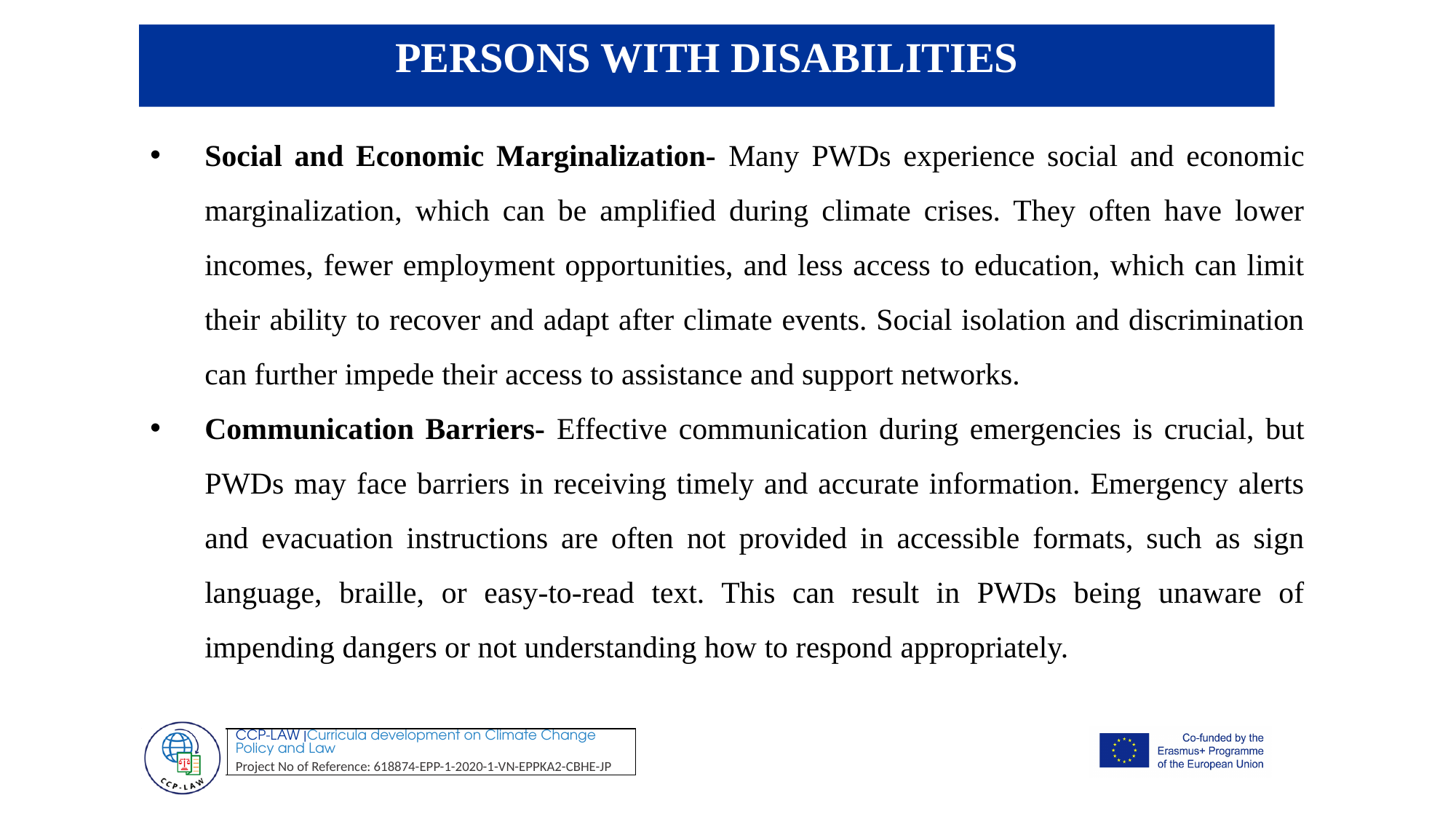

PERSONS WITH DISABILITIES
Social and Economic Marginalization- Many PWDs experience social and economic marginalization, which can be amplified during climate crises. They often have lower incomes, fewer employment opportunities, and less access to education, which can limit their ability to recover and adapt after climate events. Social isolation and discrimination can further impede their access to assistance and support networks.
Communication Barriers- Effective communication during emergencies is crucial, but PWDs may face barriers in receiving timely and accurate information. Emergency alerts and evacuation instructions are often not provided in accessible formats, such as sign language, braille, or easy-to-read text. This can result in PWDs being unaware of impending dangers or not understanding how to respond appropriately.